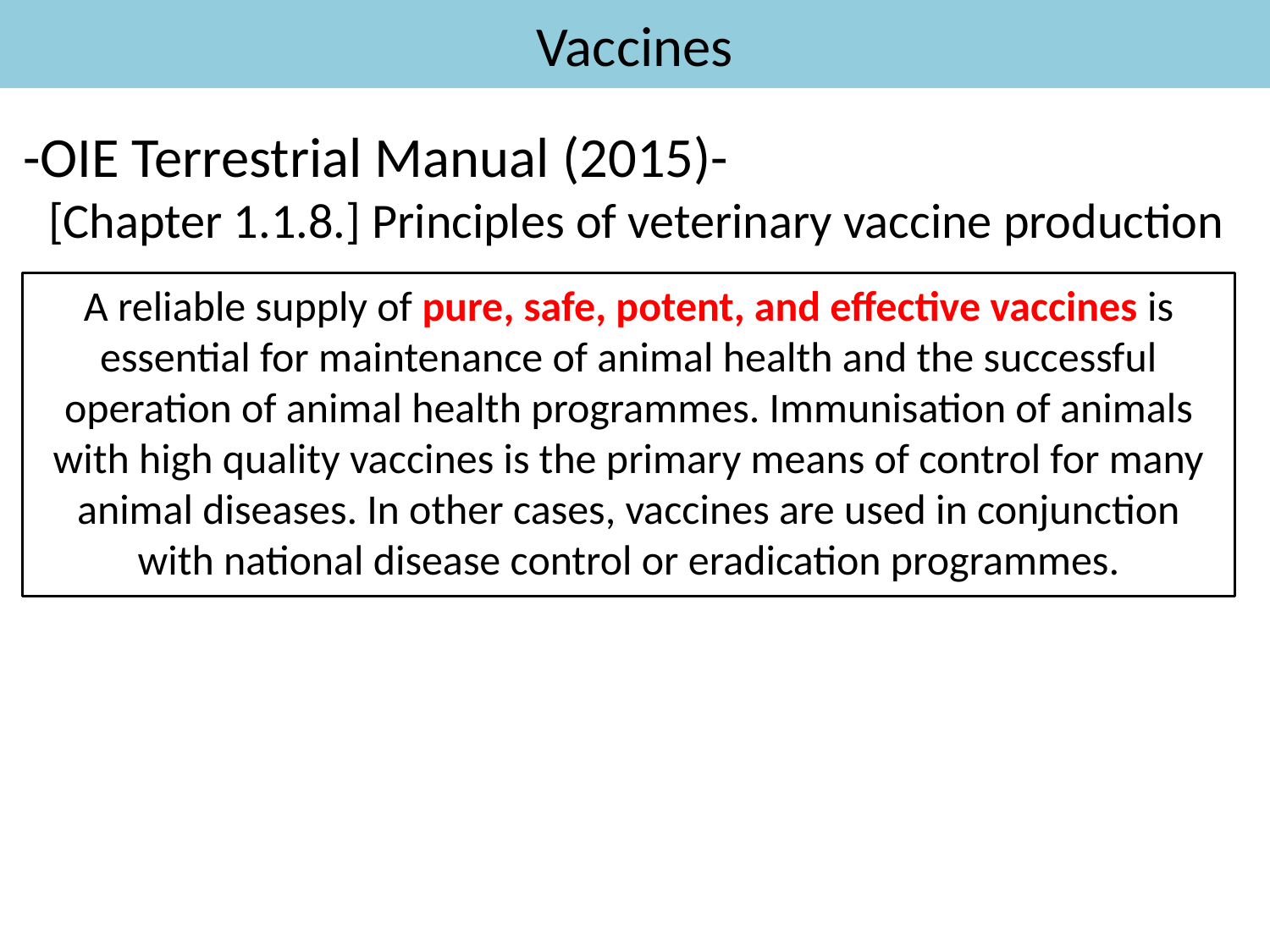

# Vaccines
-OIE Terrestrial Manual (2015)-
[Chapter 1.1.8.] Principles of veterinary vaccine production
A reliable supply of pure, safe, potent, and effective vaccines is essential for maintenance of animal health and the successful operation of animal health programmes. Immunisation of animals with high quality vaccines is the primary means of control for many animal diseases. In other cases, vaccines are used in conjunction with national disease control or eradication programmes.